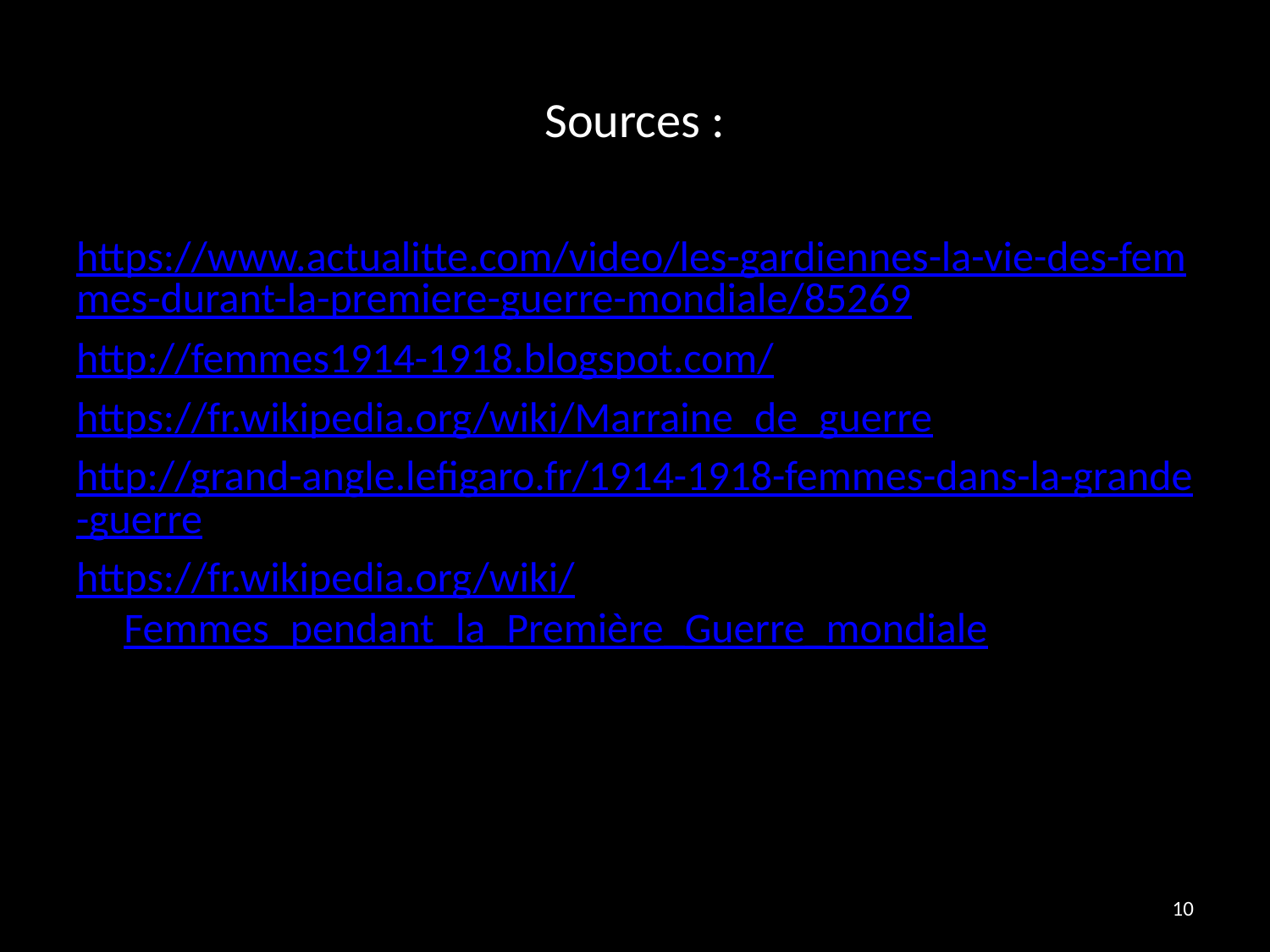

# Sources :
https://www.actualitte.com/video/les-gardiennes-la-vie-des-femmes-durant-la-premiere-guerre-mondiale/85269
http://femmes1914-1918.blogspot.com/
https://fr.wikipedia.org/wiki/Marraine_de_guerre
http://grand-angle.lefigaro.fr/1914-1918-femmes-dans-la-grande-guerre
https://fr.wikipedia.org/wiki/Femmes_pendant_la_Première_Guerre_mondiale

10